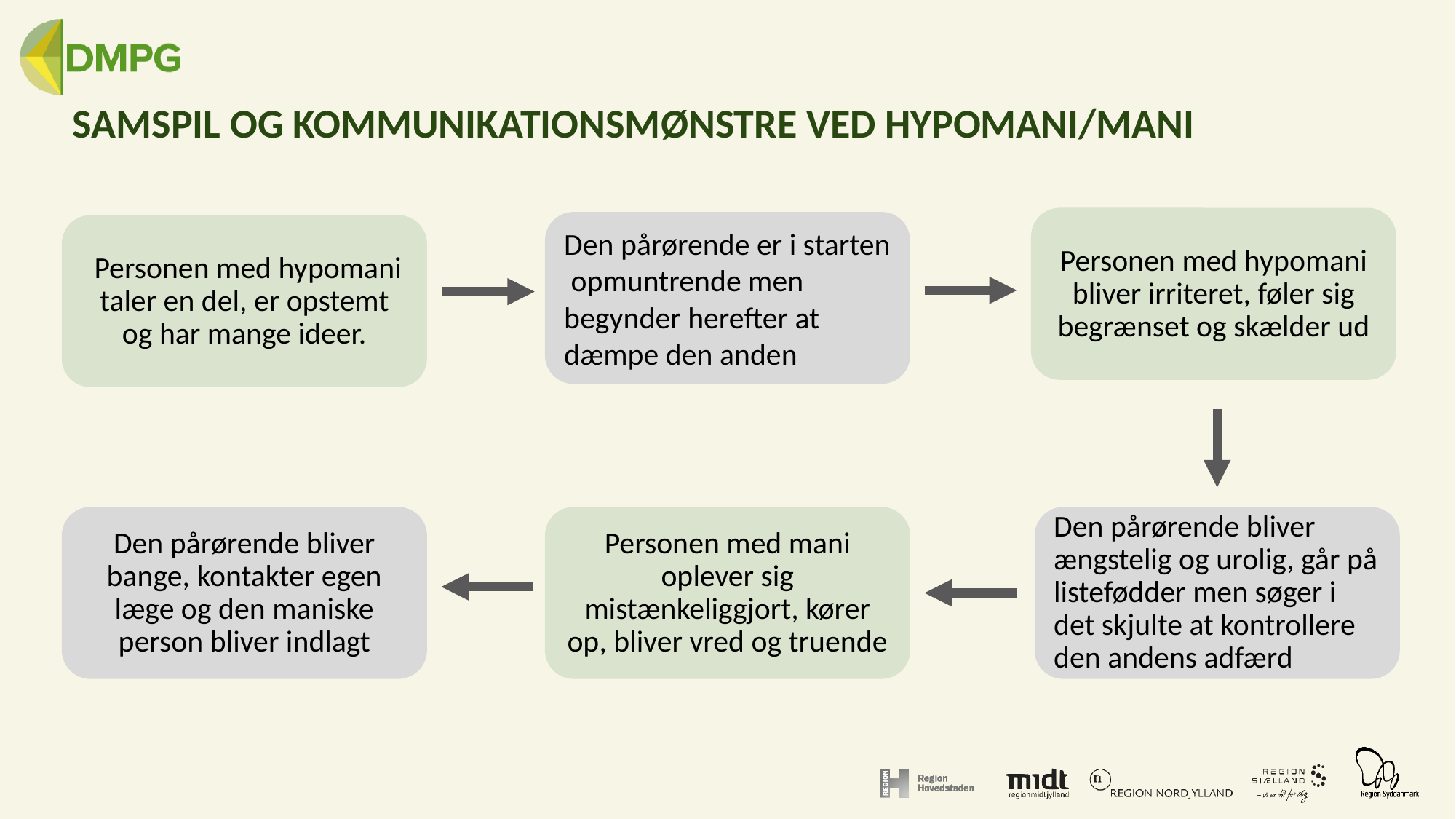

# SAMSPIL OG KOMMUNIKATIONSMØNSTRE VED HYPOMANI/MANI
Personen med hypomani bliver irriteret, føler sig begrænset og skælder ud
Den pårørende er i starten  opmuntrende men begynder herefter at dæmpe den anden
 Personen med hypomani taler en del, er opstemt og har mange ideer.
Den pårørende bliver bange, kontakter egen læge og den maniske person bliver indlagt
Personen med mani oplever sig mistænkeliggjort, kører op, bliver vred og truende
Den pårørende bliver ængstelig og urolig, går på listefødder men søger i det skjulte at kontrollere den andens adfærd